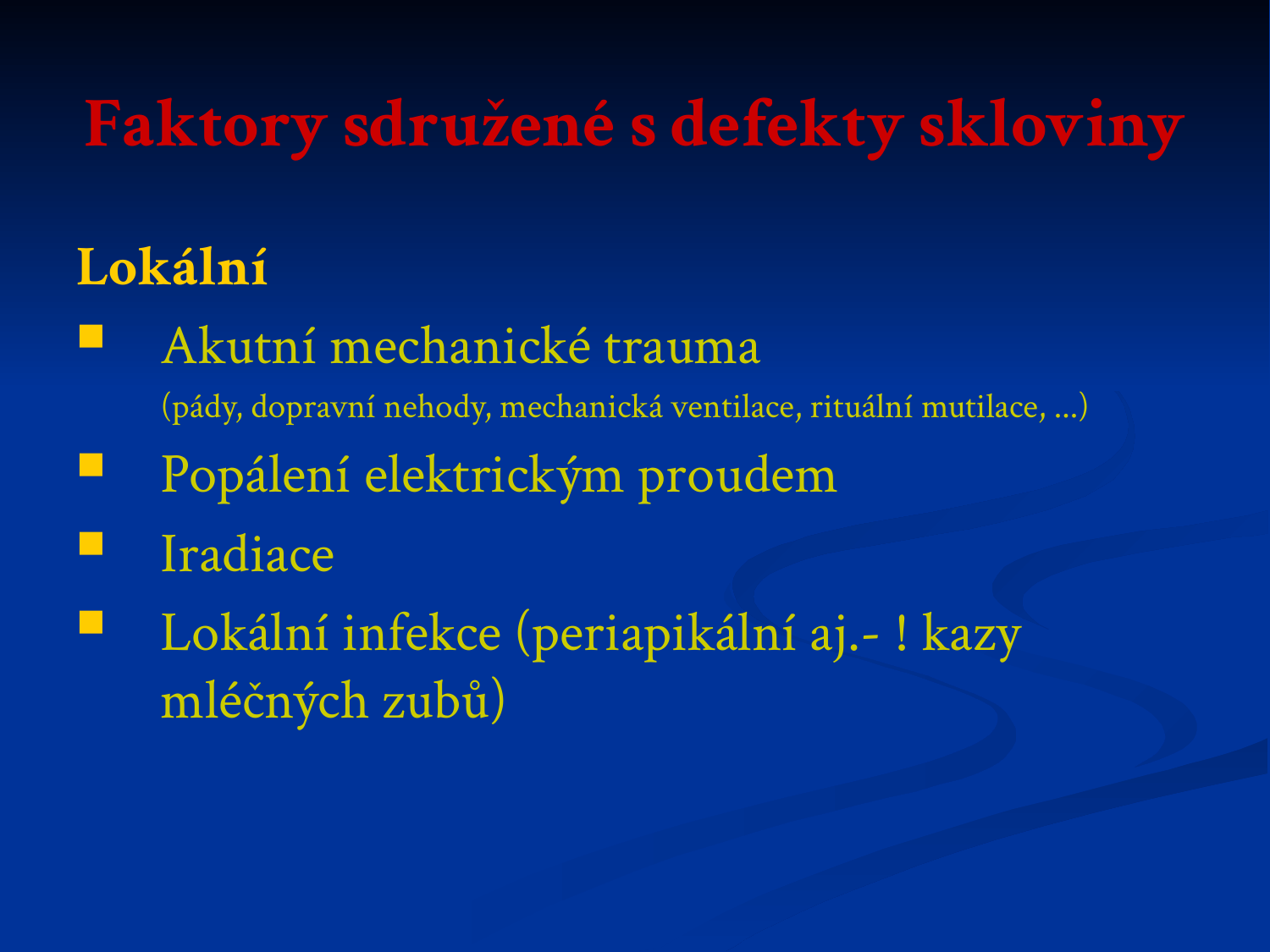

# Faktory sdružené s defekty skloviny
Lokální
Akutní mechanické trauma
	(pády, dopravní nehody, mechanická ventilace, rituální mutilace, ...)
Popálení elektrickým proudem
Iradiace
Lokální infekce (periapikální aj.- ! kazy mléčných zubů)